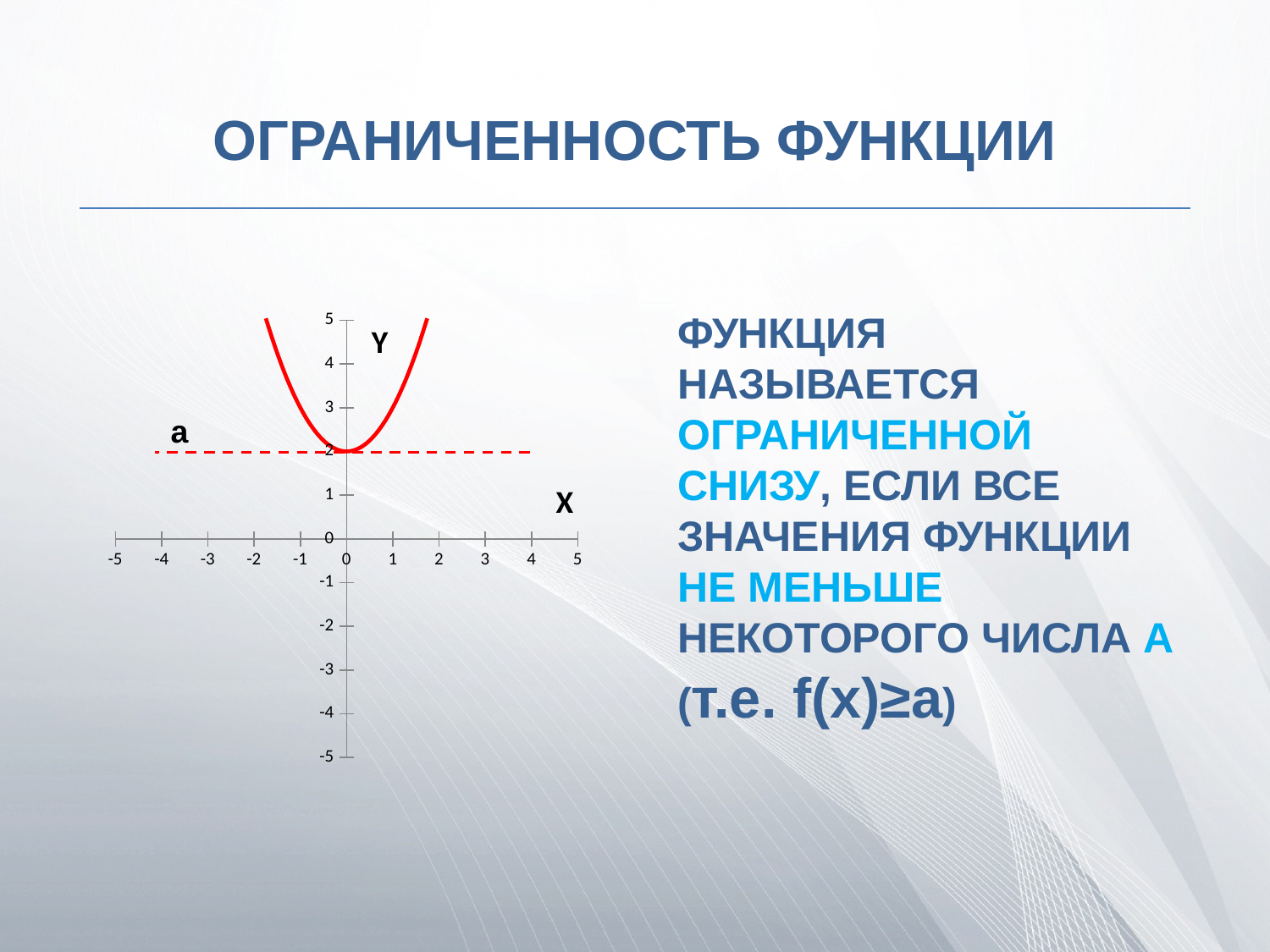

# ОГРАНИЧЕННОСТЬ ФУНКЦИИ

### Chart

| Category | y |
|---|---|
ФУНКЦИЯ НАЗЫВАЕТСЯ ОГРАНИЧЕННОЙ СНИЗУ, ЕСЛИ ВСЕ ЗНАЧЕНИЯ ФУНКЦИИ НЕ МЕНЬШЕ НЕКОТОРОГО ЧИСЛА A
(т.е. f(x)≥а)

a